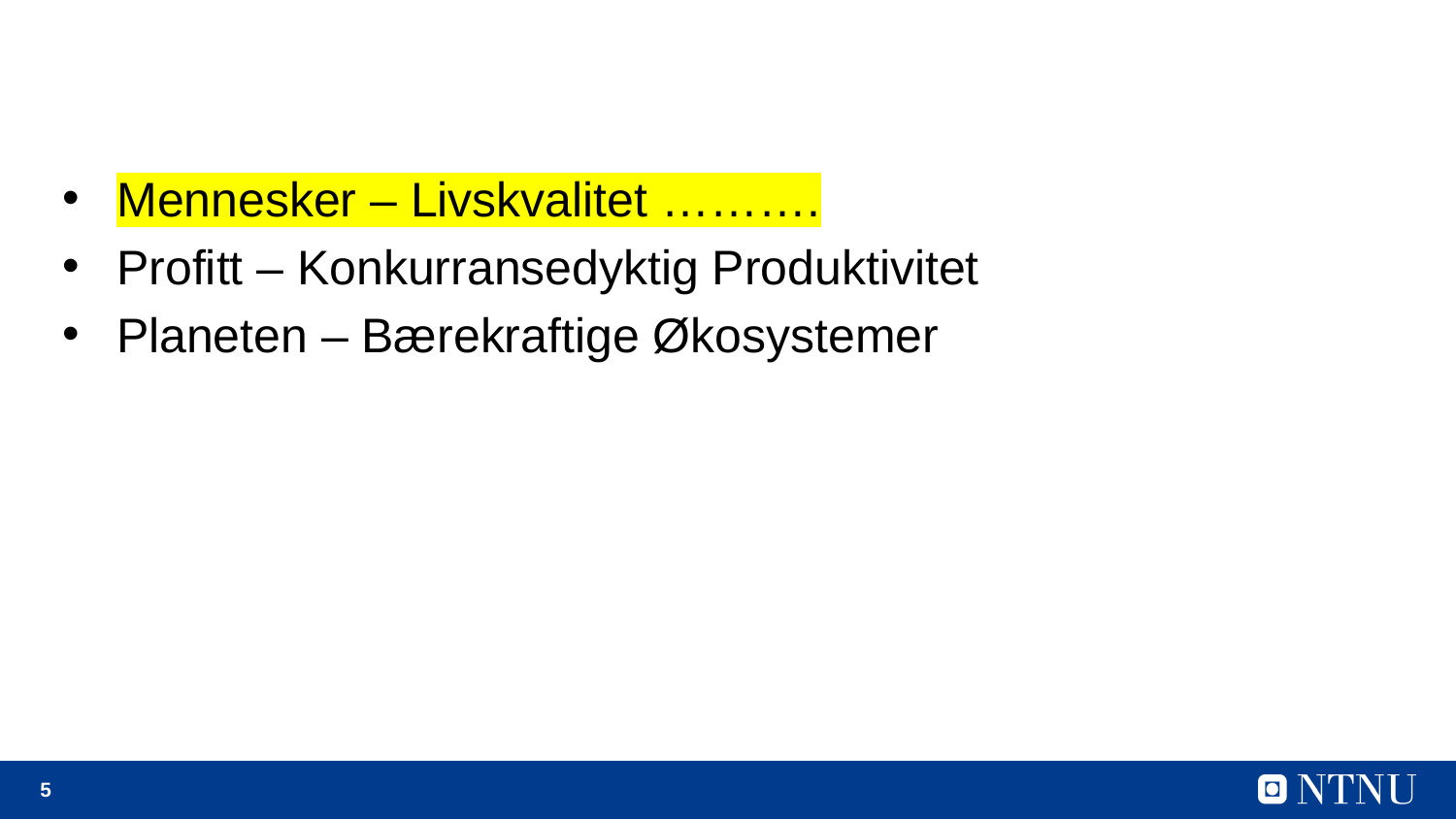

Mennesker – Livskvalitet ……….
Profitt – Konkurransedyktig Produktivitet
Planeten – Bærekraftige Økosystemer